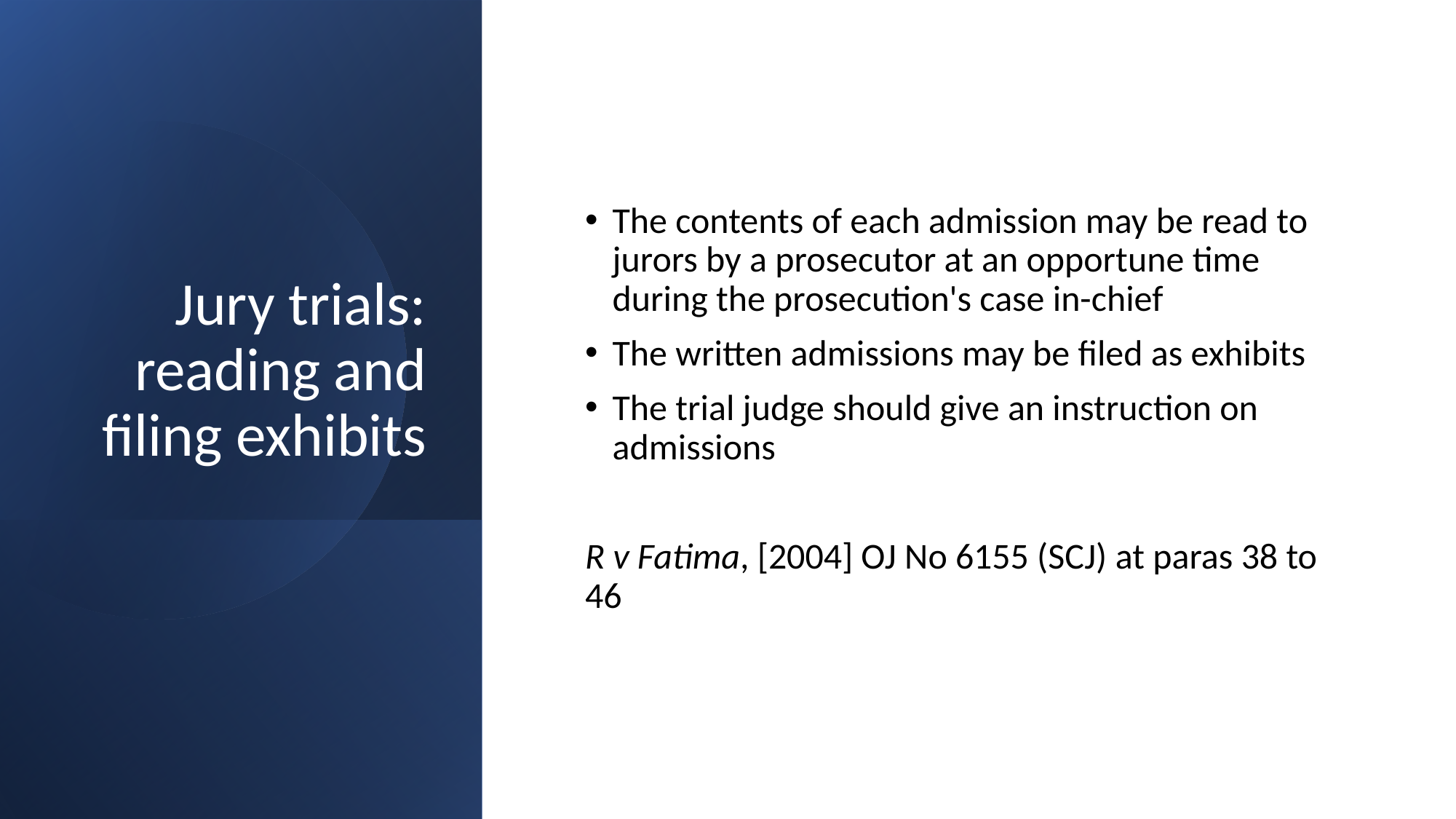

# Jury trials: reading and filing exhibits
The contents of each admission may be read to jurors by a prosecutor at an opportune time during the prosecution's case in-chief
The written admissions may be filed as exhibits
The trial judge should give an instruction on admissions

R v Fatima, [2004] OJ No 6155 (SCJ) at paras 38 to 46